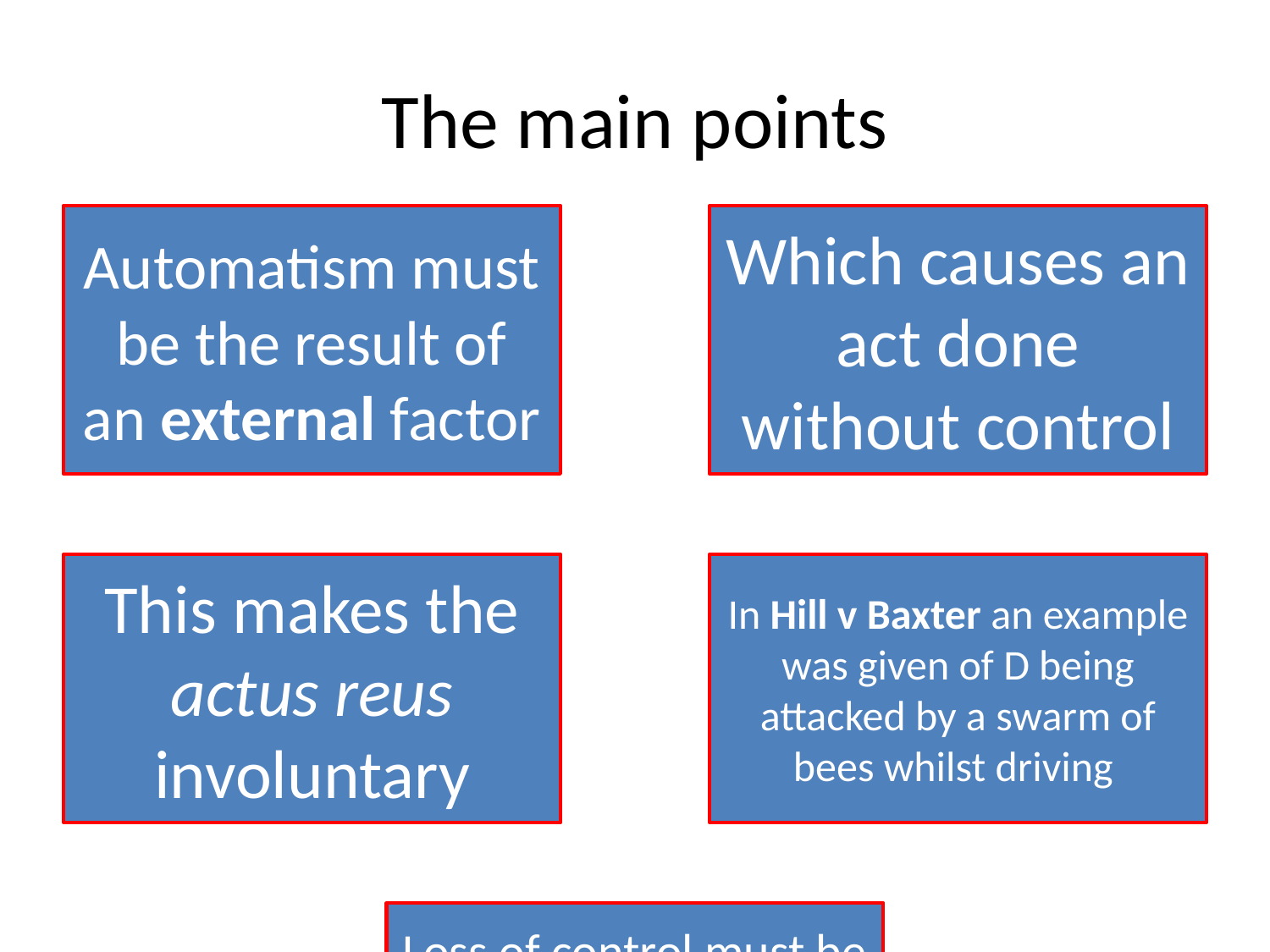

# The main points
Automatism must be the result of an external factor
Which causes an act done without control
This makes the actus reus involuntary
In Hill v Baxter an example was given of D being attacked by a swarm of bees whilst driving